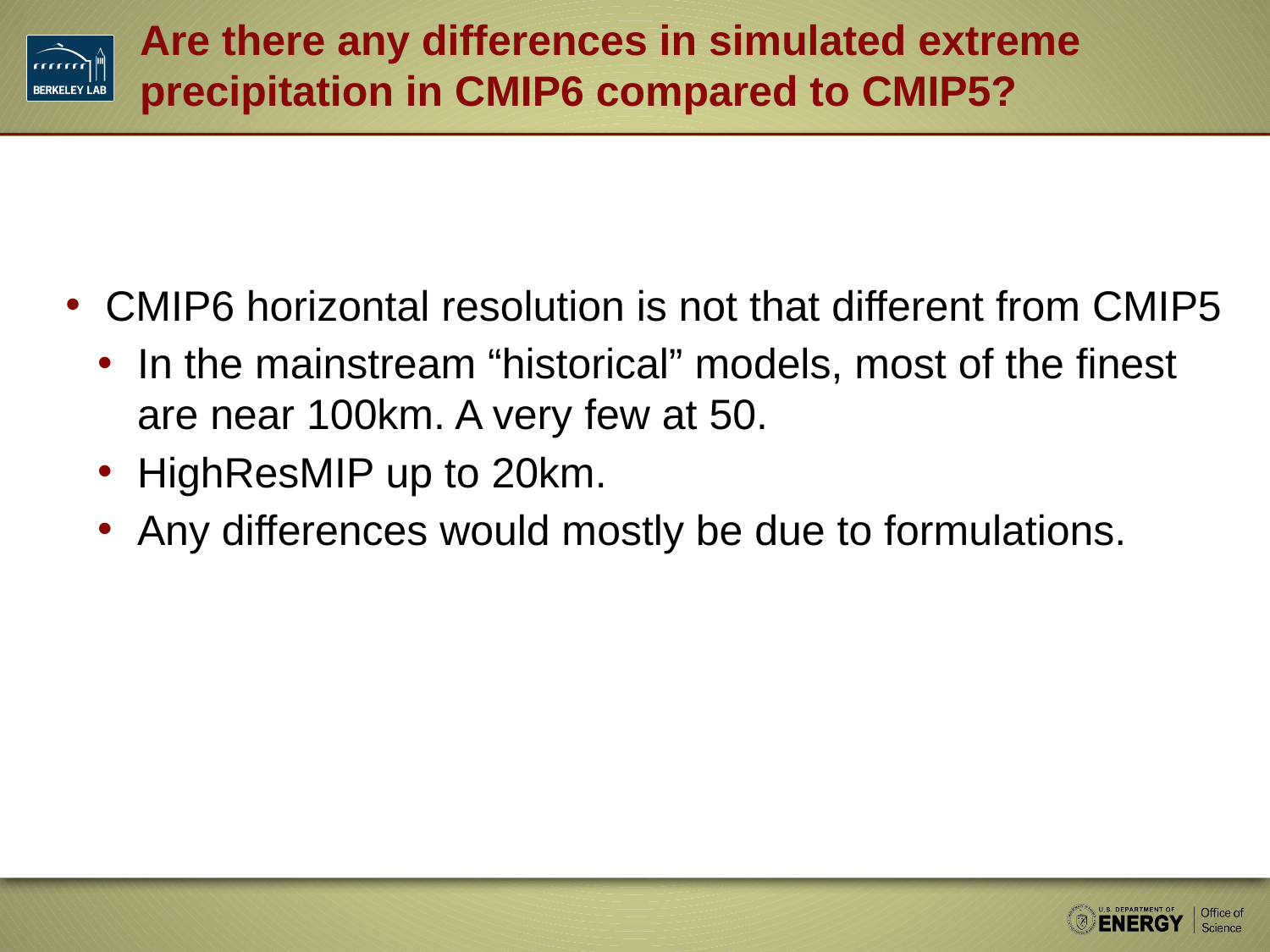

# Are there any differences in simulated extreme precipitation in CMIP6 compared to CMIP5?

CMIP6 horizontal resolution is not that different from CMIP5
In the mainstream “historical” models, most of the finest  are near 100km. A very few at 50.
HighResMIP up to 20km.
Any differences would mostly be due to formulations.